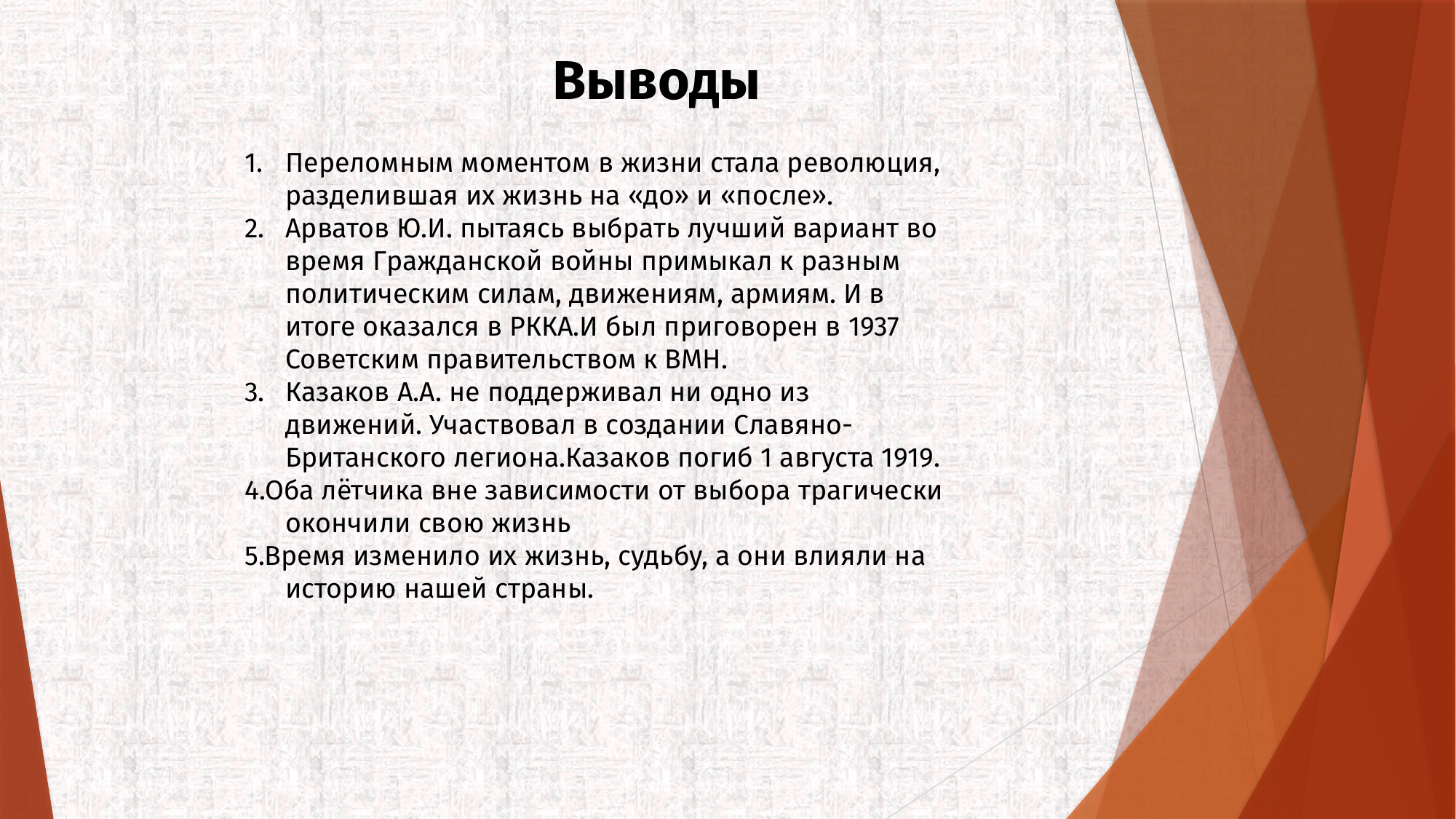

Выводы
Переломным моментом в жизни стала революция, разделившая их жизнь на «до» и «после».
Арватов Ю.И. пытаясь выбрать лучший вариант во время Гражданской войны примыкал к разным политическим силам, движениям, армиям. И в итоге оказался в РККА.И был приговорен в 1937 Советским правительством к ВМН.
Казаков А.А. не поддерживал ни одно из движений. Участвовал в создании Славяно-Британского легиона.Казаков погиб 1 августа 1919.
4.Оба лётчика вне зависимости от выбора трагически окончили свою жизнь
5.Время изменило их жизнь, судьбу, а они влияли на историю нашей страны.